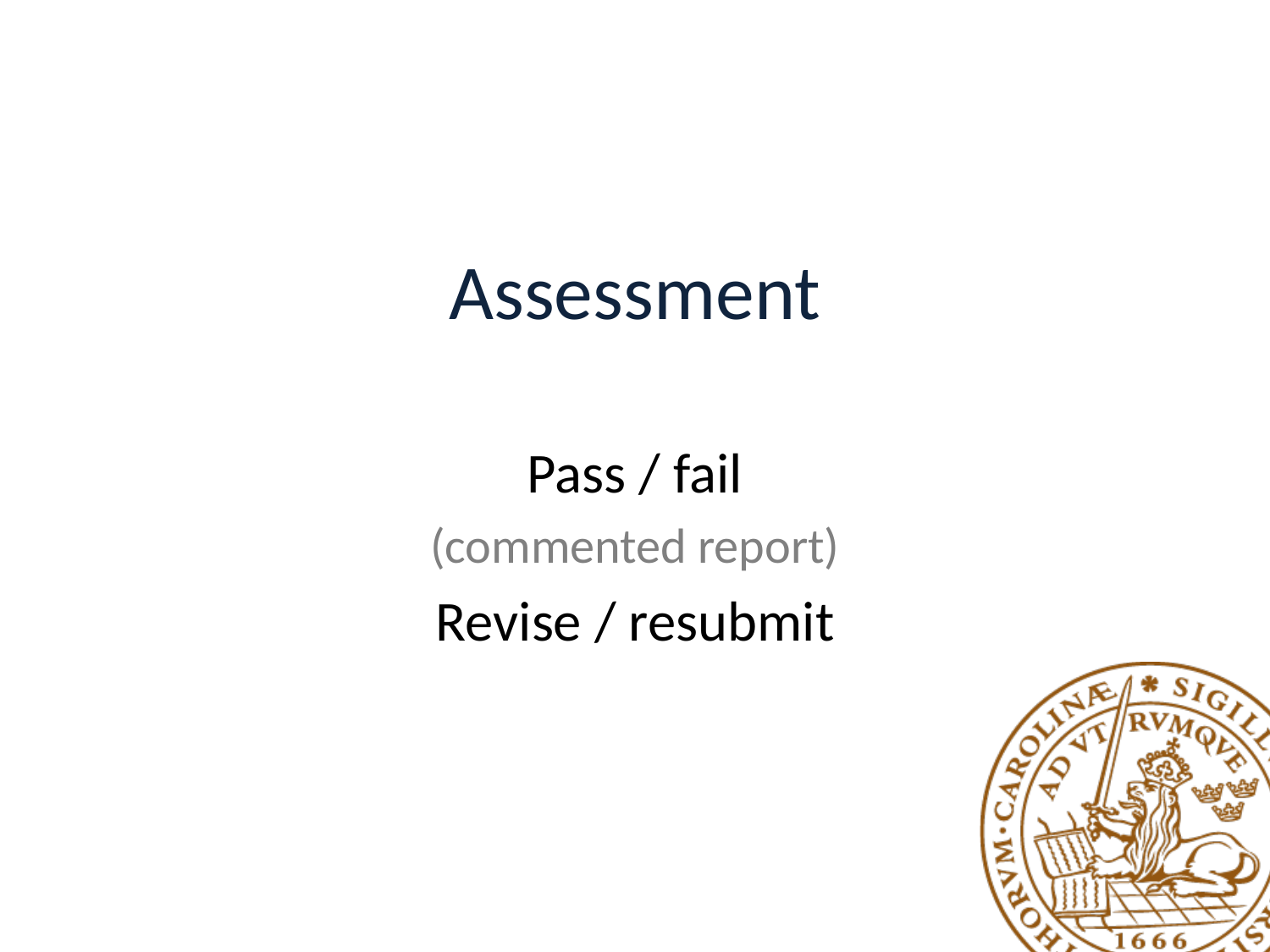

# Assessment
Pass / fail
(commented report)
Revise / resubmit